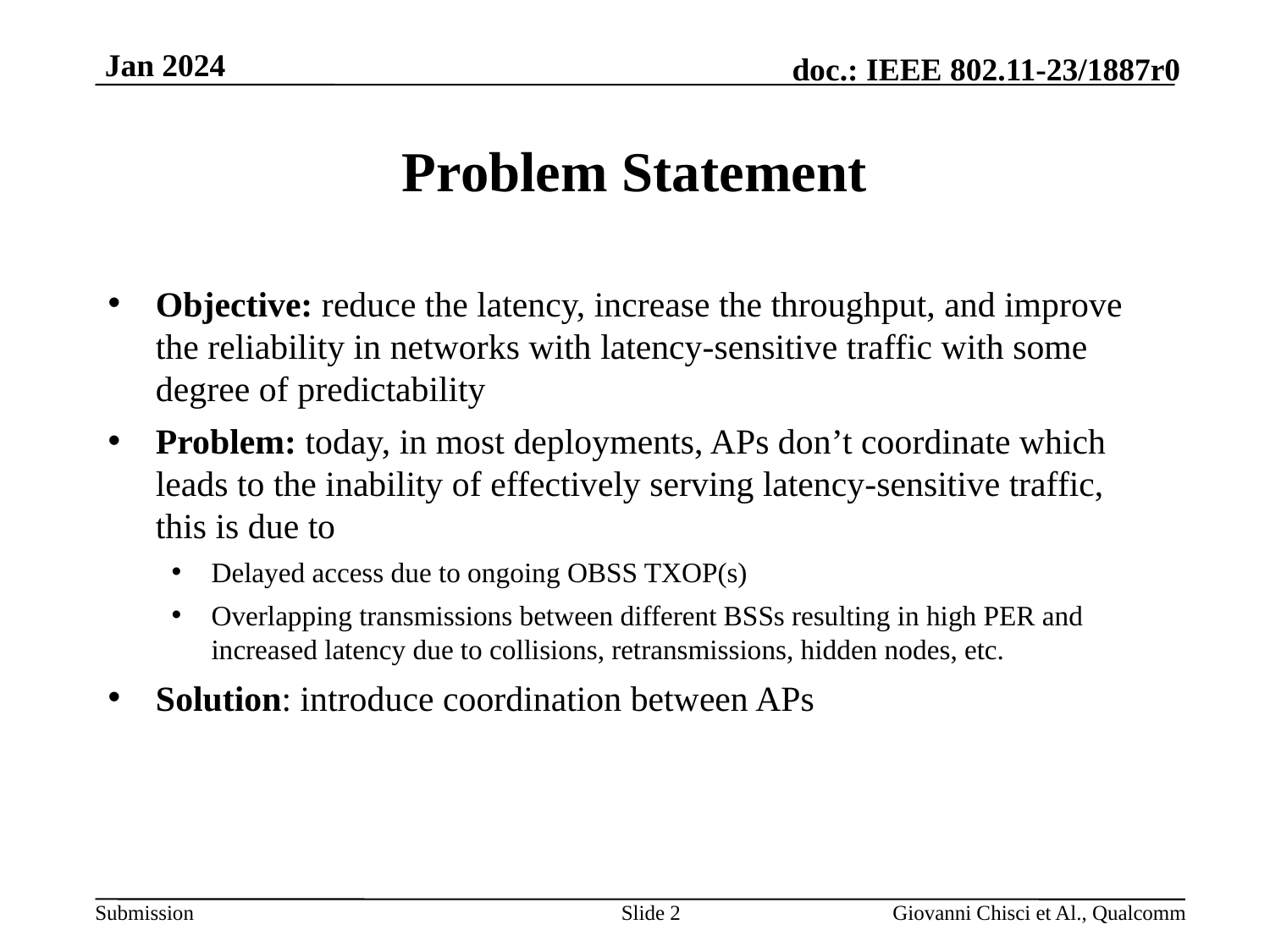

# Problem Statement
Objective: reduce the latency, increase the throughput, and improve the reliability in networks with latency-sensitive traffic with some degree of predictability
Problem: today, in most deployments, APs don’t coordinate which leads to the inability of effectively serving latency-sensitive traffic, this is due to
Delayed access due to ongoing OBSS TXOP(s)
Overlapping transmissions between different BSSs resulting in high PER and increased latency due to collisions, retransmissions, hidden nodes, etc.
Solution: introduce coordination between APs
Slide 2
Giovanni Chisci et Al., Qualcomm